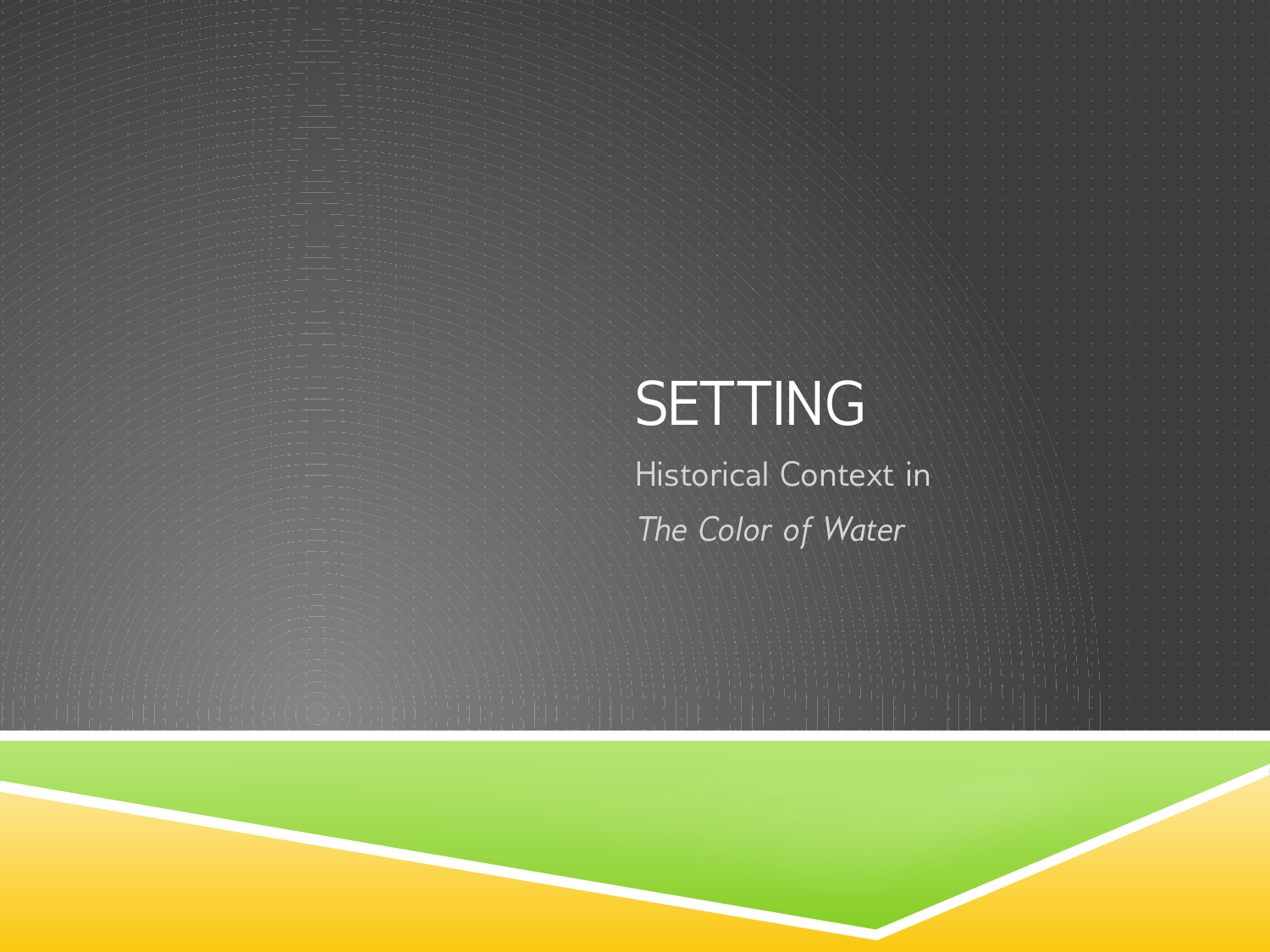

# Setting
Historical Context in
The Color of Water